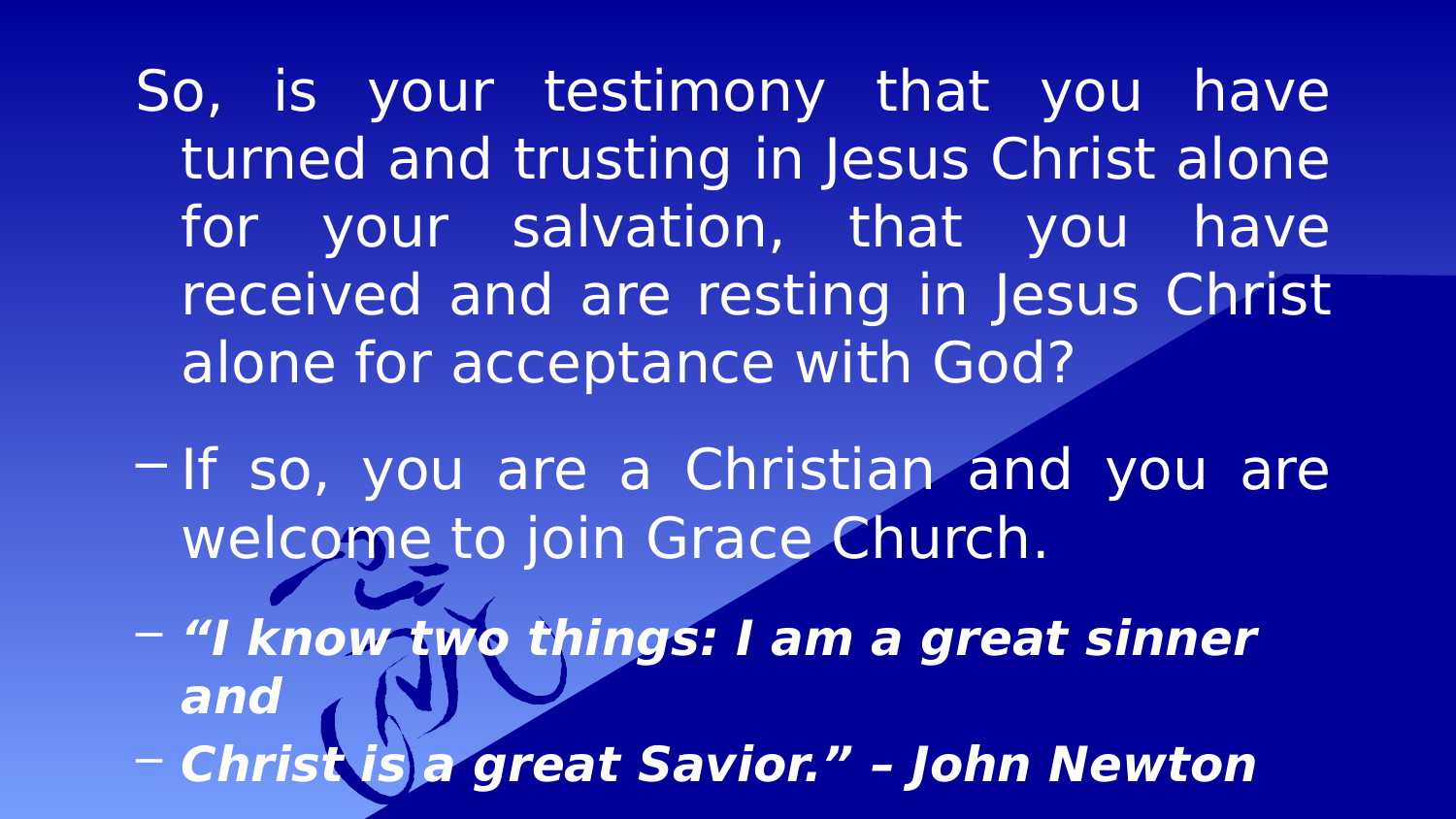

So, is your testimony that you have turned and trusting in Jesus Christ alone for your salvation, that you have received and are resting in Jesus Christ alone for acceptance with God?

If so, you are a Christian and you are welcome to join Grace Church.

“I know two things: I am a great sinner and
Christ is a great Savior.” – John Newton